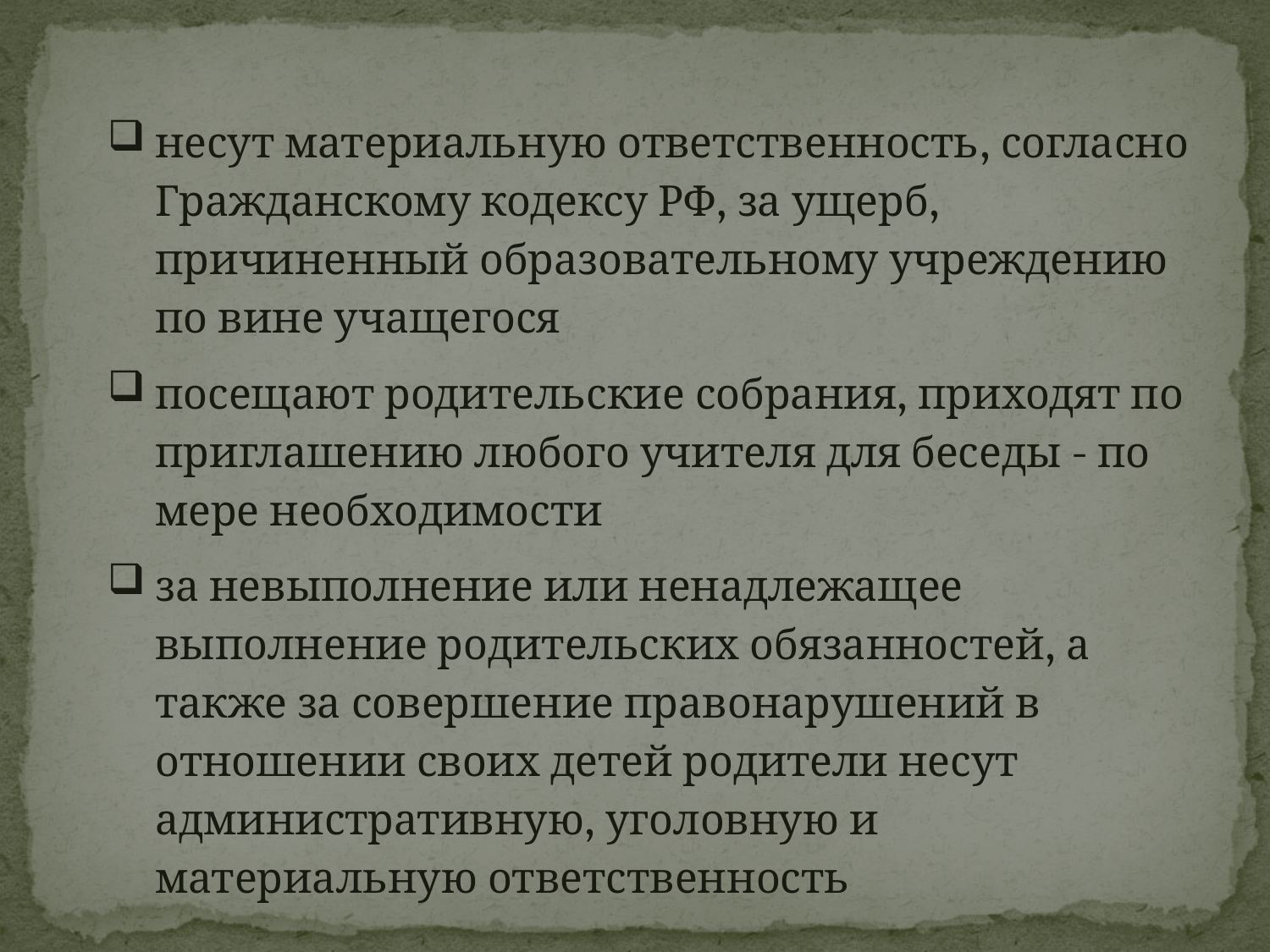

несут материальную ответственность, согласно Гражданскому ко­дексу РФ, за ущерб, причиненный образовательному учреждению по вине учащегося
посещают родительские собрания, приходят по приглашению любого учителя для беседы - по мере необходимости
за невыполнение или ненадлежащее выполнение родительских обязанностей, а также за совершение правонарушений в отношении своих детей родители несут административную, уголовную и материальную ответственность